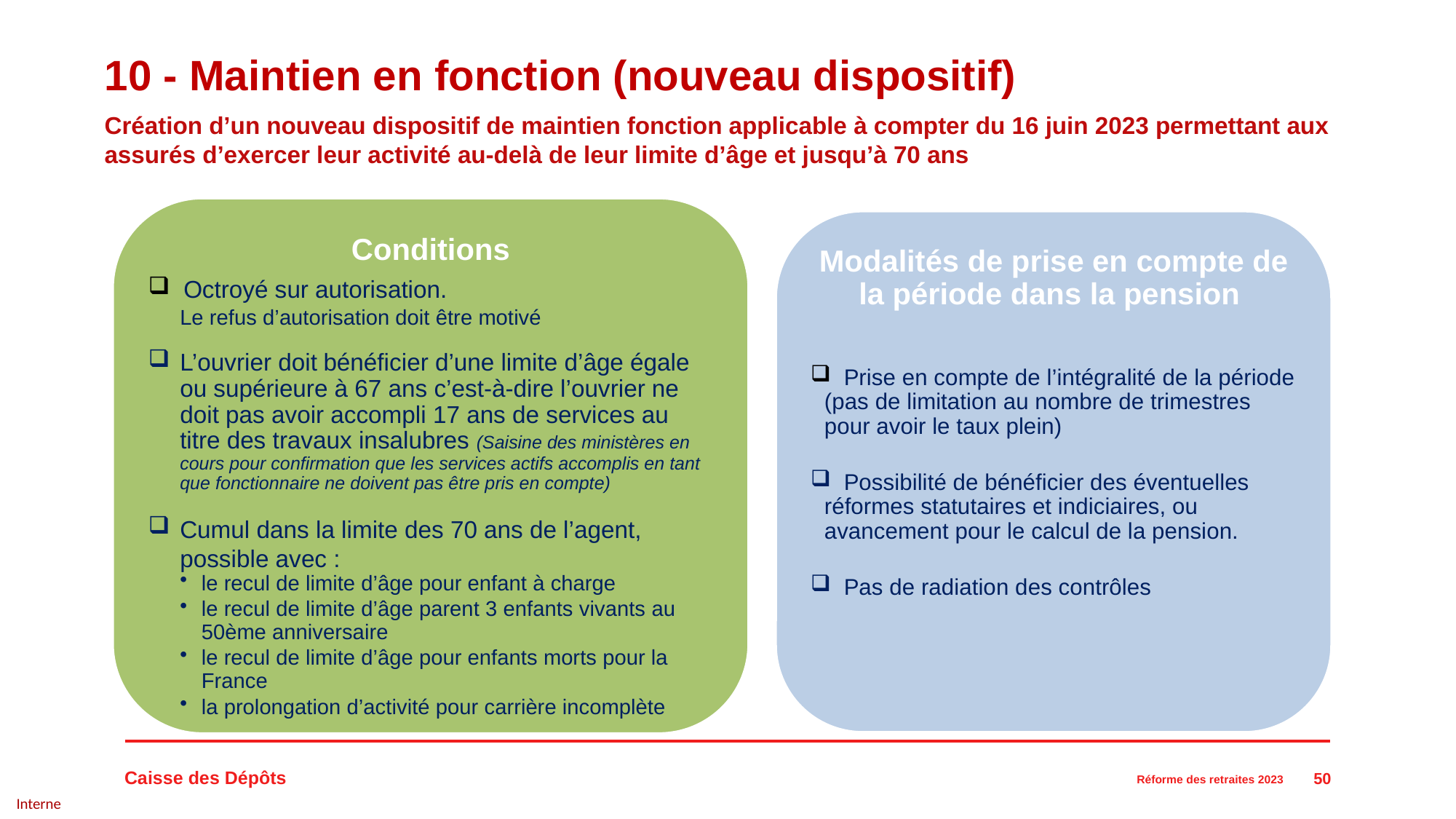

# 10 - Maintien en fonction (nouveau dispositif)
Création d’un nouveau dispositif de maintien fonction applicable à compter du 16 juin 2023 permettant aux assurés d’exercer leur activité au-delà de leur limite d’âge et jusqu’à 70 ans
Conditions
  Octroyé sur autorisation.
Le refus d’autorisation doit être motivé

L’ouvrier doit bénéficier d’une limite d’âge égale ou supérieure à 67 ans c’est-à-dire l’ouvrier ne doit pas avoir accompli 17 ans de services au titre des travaux insalubres (Saisine des ministères en cours pour confirmation que les services actifs accomplis en tant que fonctionnaire ne doivent pas être pris en compte)

Cumul dans la limite des 70 ans de l’agent, possible avec :
le recul de limite d’âge pour enfant à charge
le recul de limite d’âge parent 3 enfants vivants au 50ème anniversaire
le recul de limite d’âge pour enfants morts pour la France
la prolongation d’activité pour carrière incomplète

Modalités de prise en compte de la période dans la pension

  Prise en compte de l’intégralité de la période (pas de limitation au nombre de trimestres pour avoir le taux plein)

  Possibilité de bénéficier des éventuelles réformes statutaires et indiciaires, ou avancement pour le calcul de la pension.

  Pas de radiation des contrôles
50
Réforme des retraites 2023